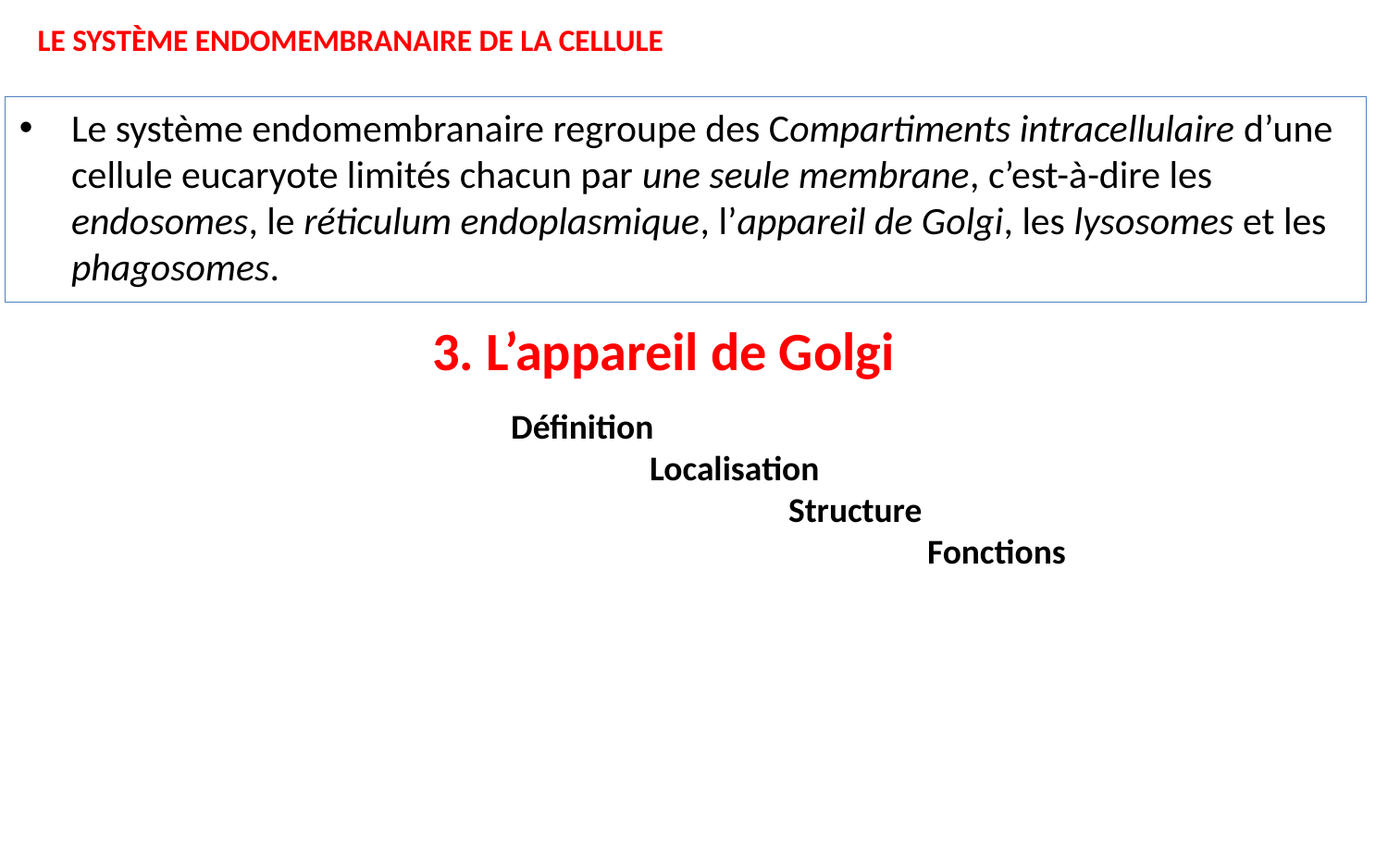

# LE SYSTÈME ENDOMEMBRANAIRE DE LA CELLULE
Le système endomembranaire regroupe des Compartiments intracellulaire d’une cellule eucaryote limités chacun par une seule membrane, c’est-à-dire les endosomes, le réticulum endoplasmique, l’appareil de Golgi, les lysosomes et les phagosomes.
3. L’appareil de Golgi
Définition
	Localisation
		Structure
			Fonctions